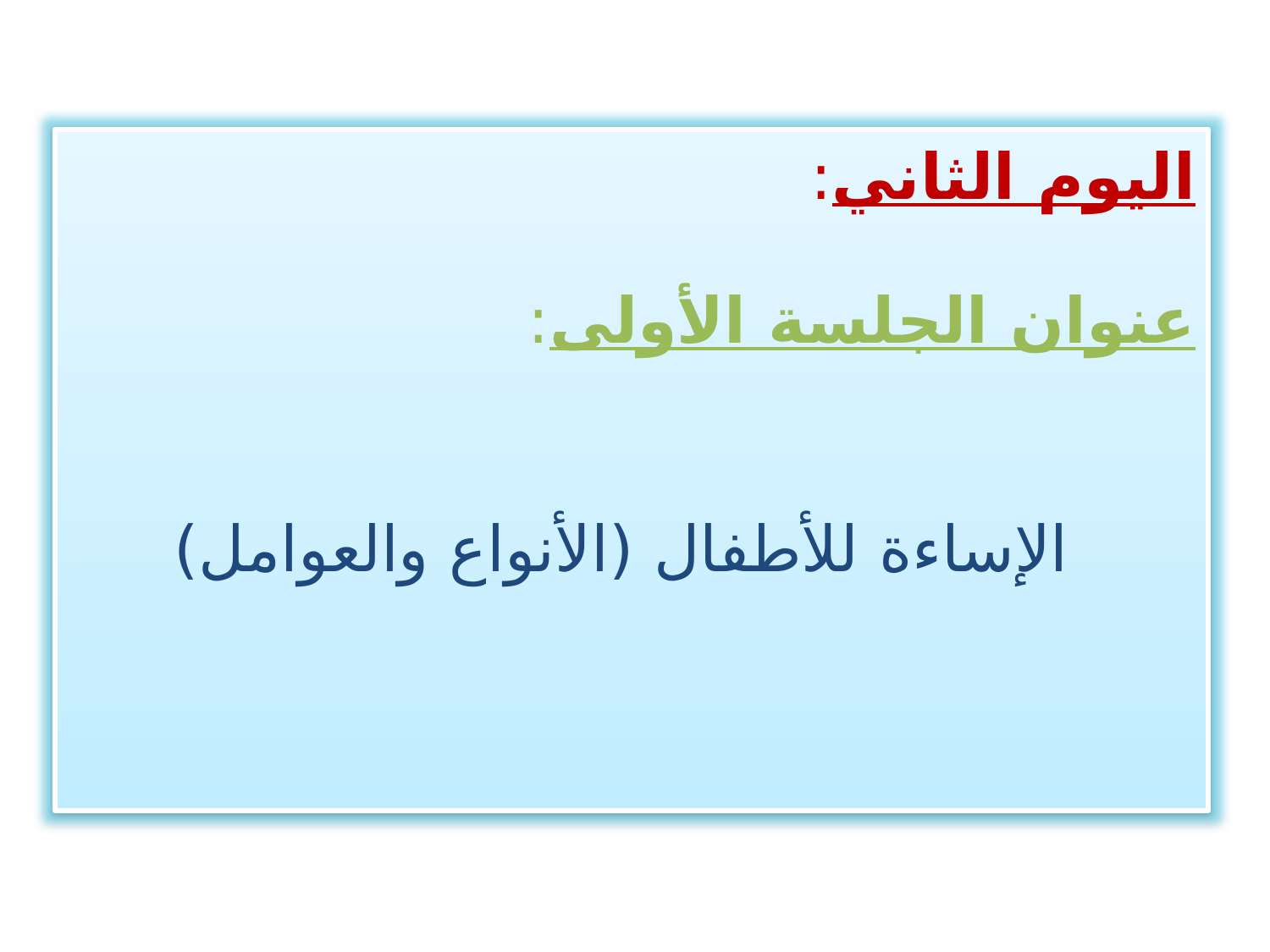

اليوم الثاني:

عنوان الجلسة الأولى:

 الإساءة للأطفال (الأنواع والعوامل)